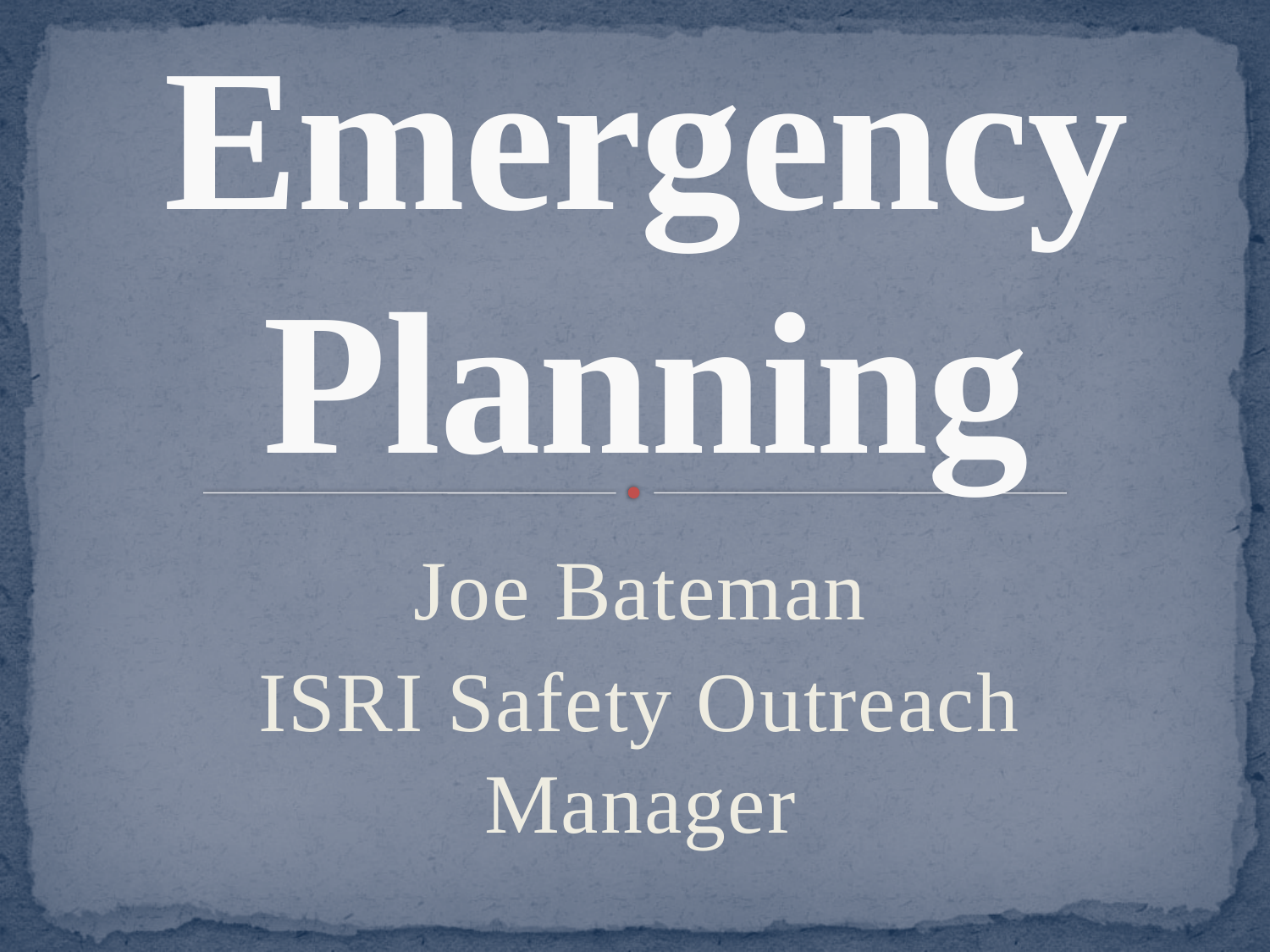

# Emergency Planning
Joe Bateman
ISRI Safety Outreach Manager